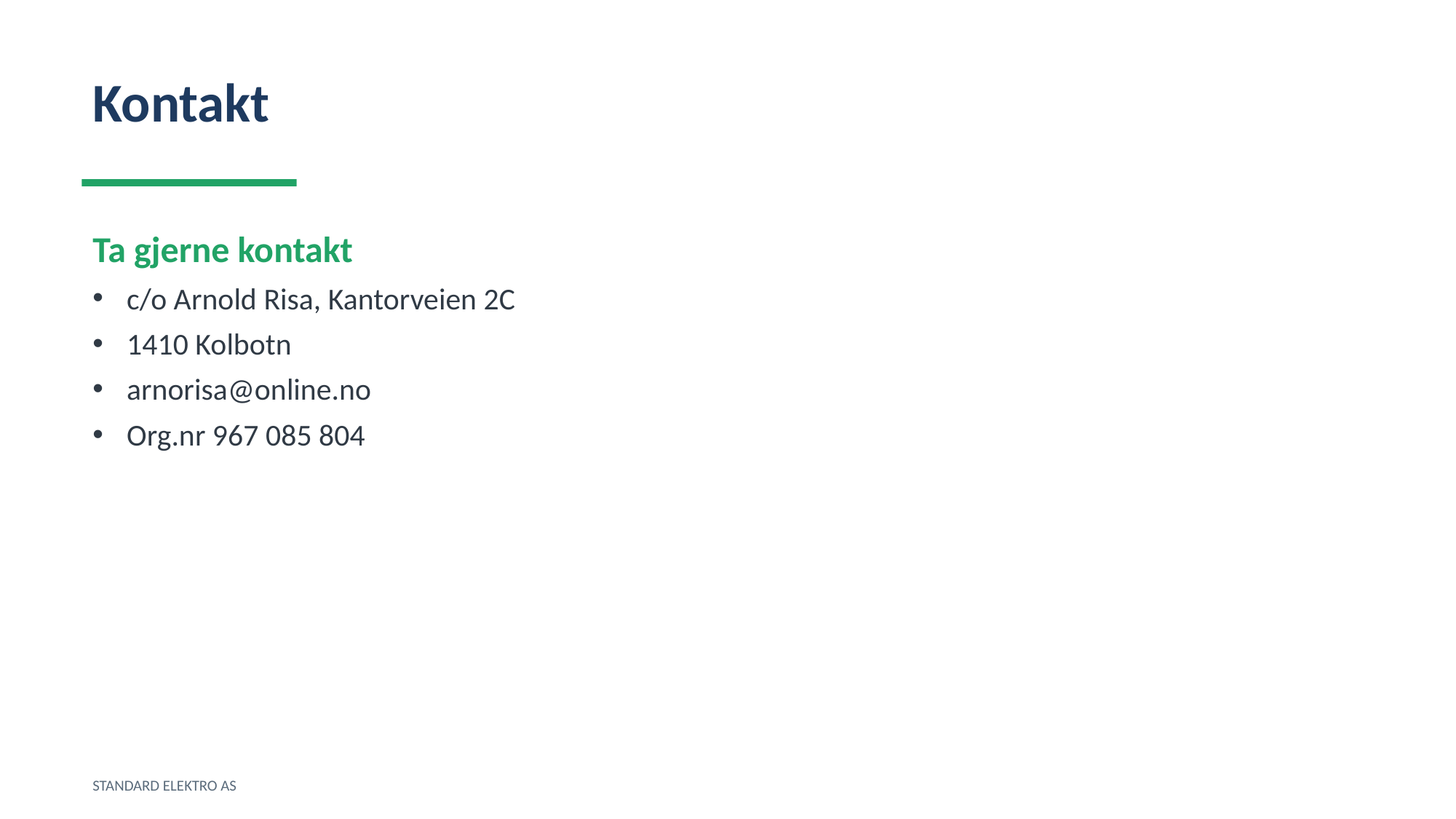

Kontakt

Ta gjerne kontakt
c/o Arnold Risa, Kantorveien 2C
1410 Kolbotn
arnorisa@online.no
Org.nr 967 085 804
STANDARD ELEKTRO AS